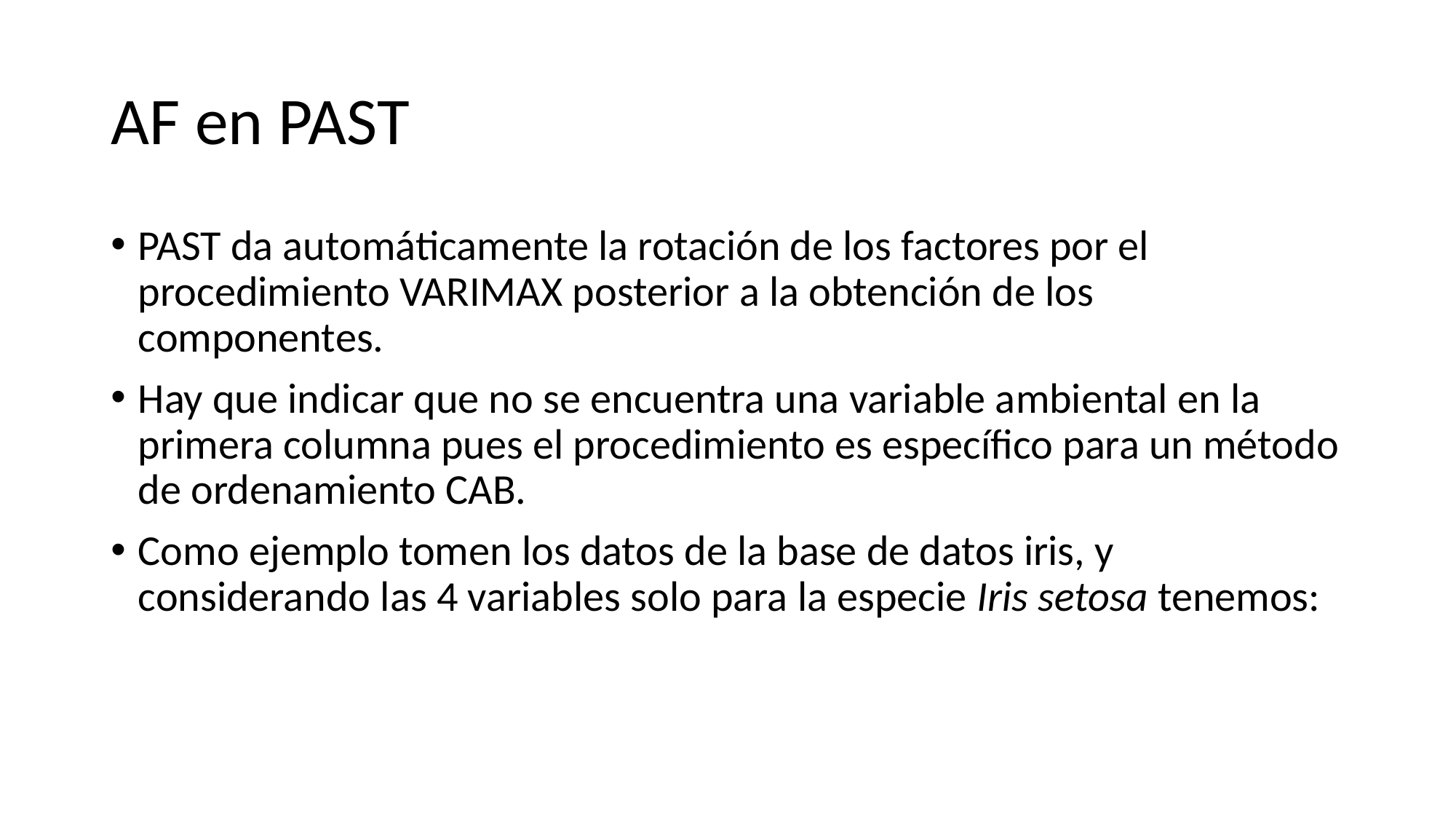

# AF en PAST
PAST da automáticamente la rotación de los factores por el procedimiento VARIMAX posterior a la obtención de los componentes.
Hay que indicar que no se encuentra una variable ambiental en la primera columna pues el procedimiento es específico para un método de ordenamiento CAB.
Como ejemplo tomen los datos de la base de datos iris, y considerando las 4 variables solo para la especie Iris setosa tenemos: